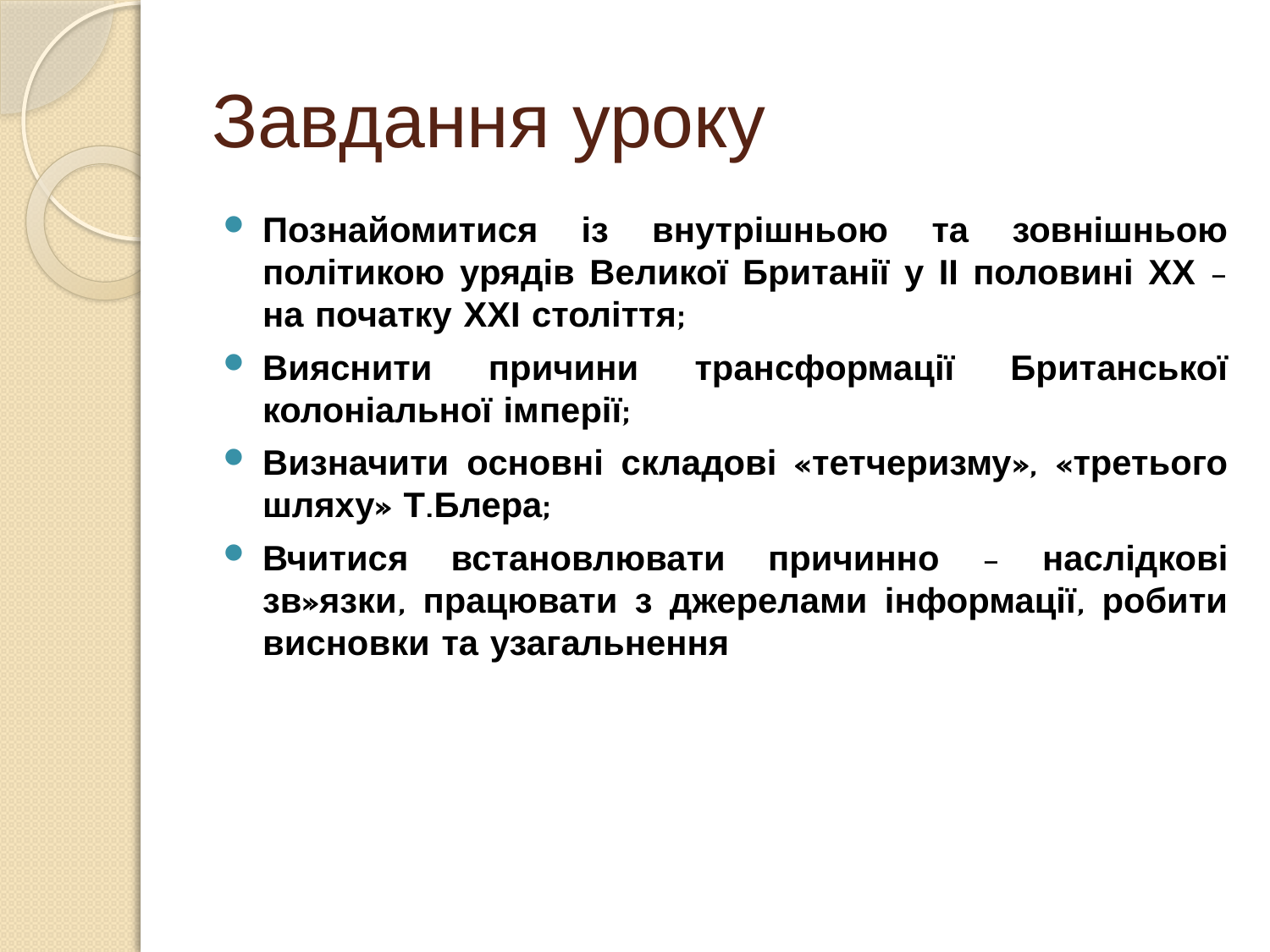

# Завдання уроку
Познайомитися із внутрішньою та зовнішньою політикою урядів Великої Британії у ІІ половині ХХ – на початку ХХІ століття;
Вияснити причини трансформації Британської колоніальної імперії;
Визначити основні складові «тетчеризму», «третього шляху» Т.Блера;
Вчитися встановлювати причинно – наслідкові зв»язки, працювати з джерелами інформації, робити висновки та узагальнення